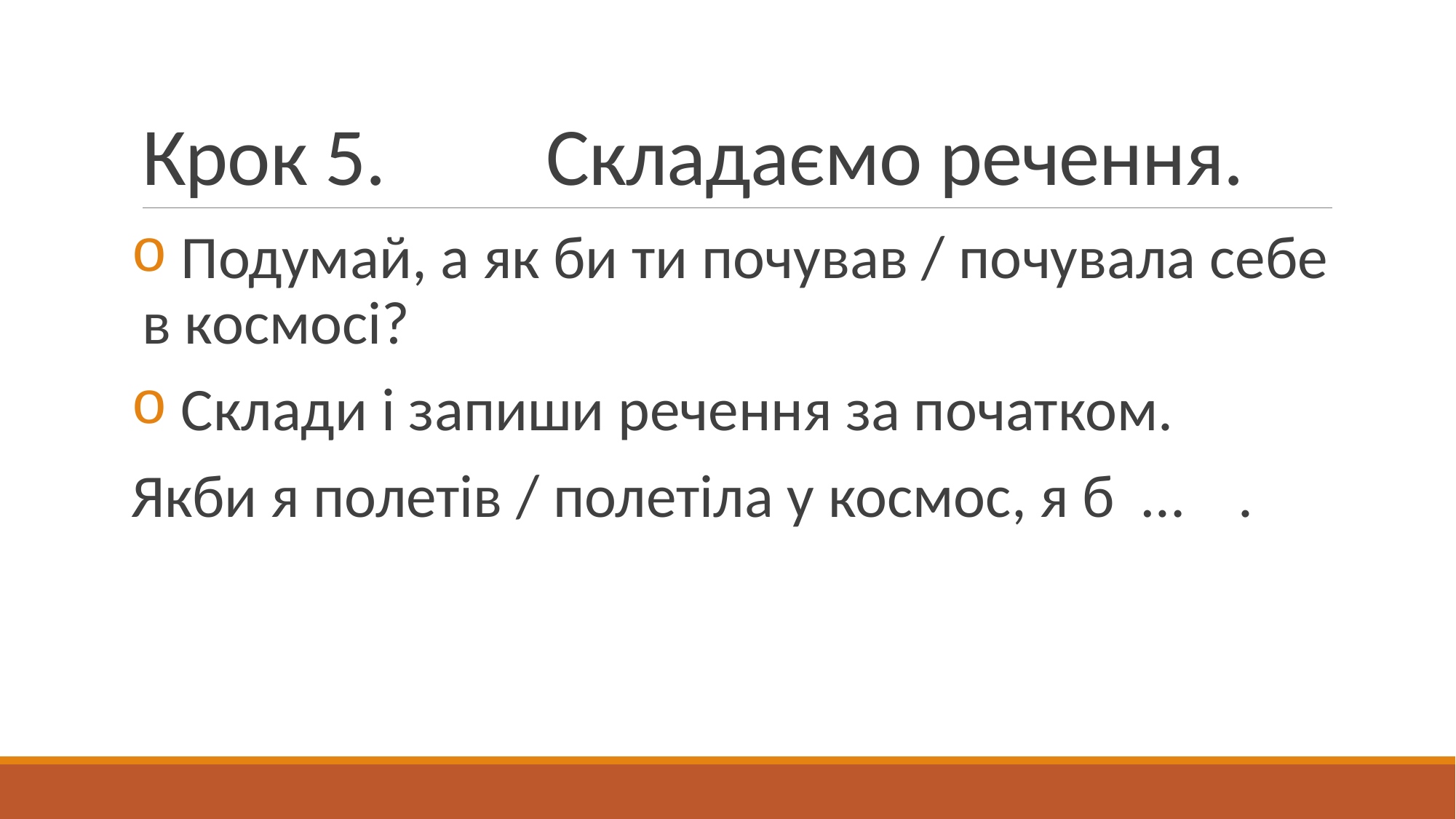

# Крок 5.         Складаємо речення.
 Подумай, а як би ти почував / почувала себе в космосі?
 Склади і запиши речення за початком.
Якби я полетів / полетіла у космос, я б  …    .